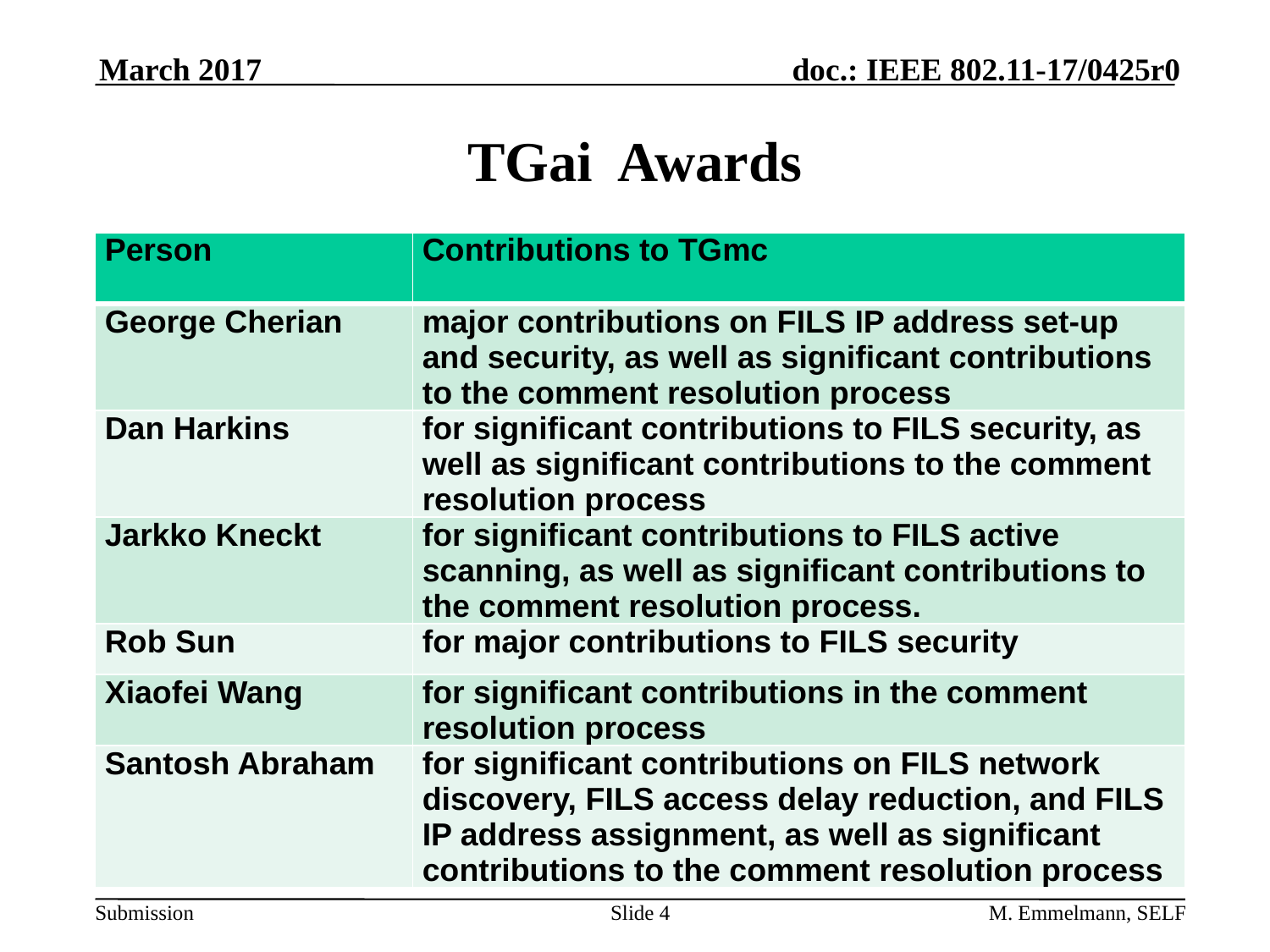

March 2017
# TGai  Awards
| Person | Contributions to TGmc |
| --- | --- |
| George Cherian | major contributions on FILS IP address set-up and security, as well as significant contributions to the comment resolution process |
| Dan Harkins | for significant contributions to FILS security, as well as significant contributions to the comment resolution process |
| Jarkko Kneckt | for significant contributions to FILS active scanning, as well as significant contributions to the comment resolution process. |
| Rob Sun | for major contributions to FILS security |
| Xiaofei Wang | for significant contributions in the comment resolution process |
| Santosh Abraham | for significant contributions on FILS network discovery, FILS access delay reduction, and FILS IP address assignment, as well as significant contributions to the comment resolution process |
Slide 4
M. Emmelmann, SELF